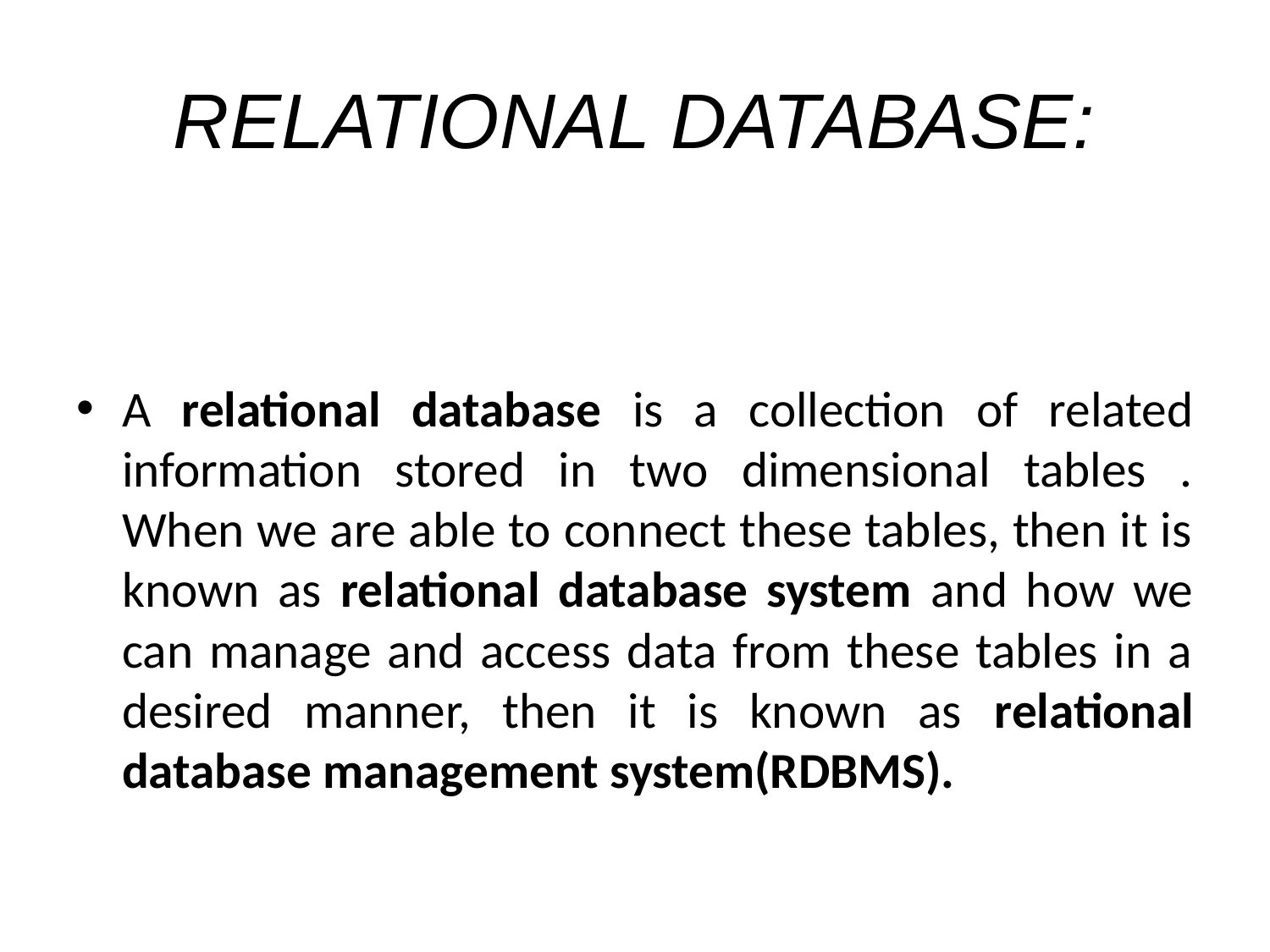

# RELATIONAL DATABASE:
A relational database is a collection of related information stored in two dimensional tables . When we are able to connect these tables, then it is known as relational database system and how we can manage and access data from these tables in a desired manner, then it is known as relational database management system(RDBMS).